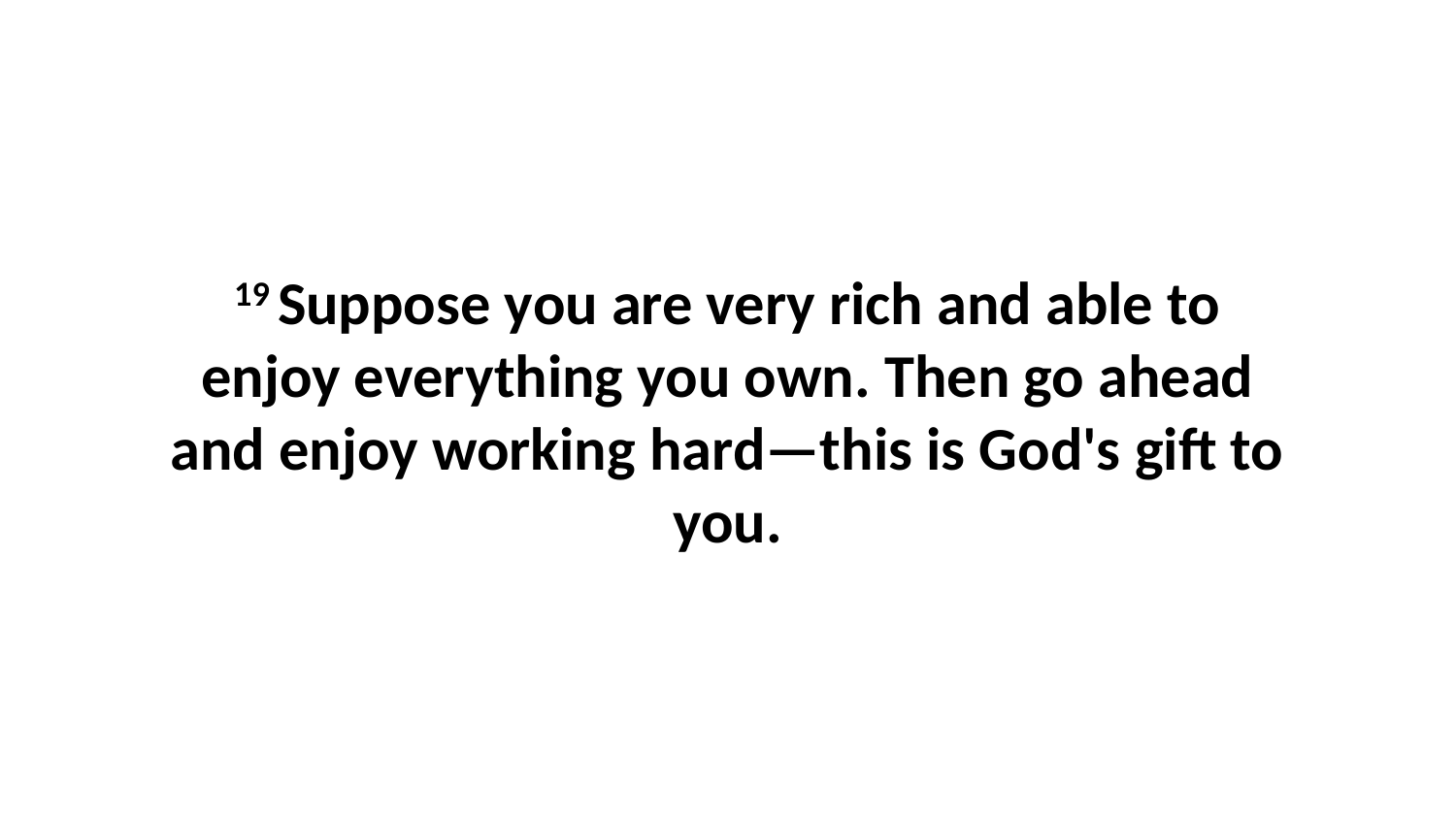

19 Suppose you are very rich and able to enjoy everything you own. Then go ahead and enjoy working hard—this is God's gift to you.